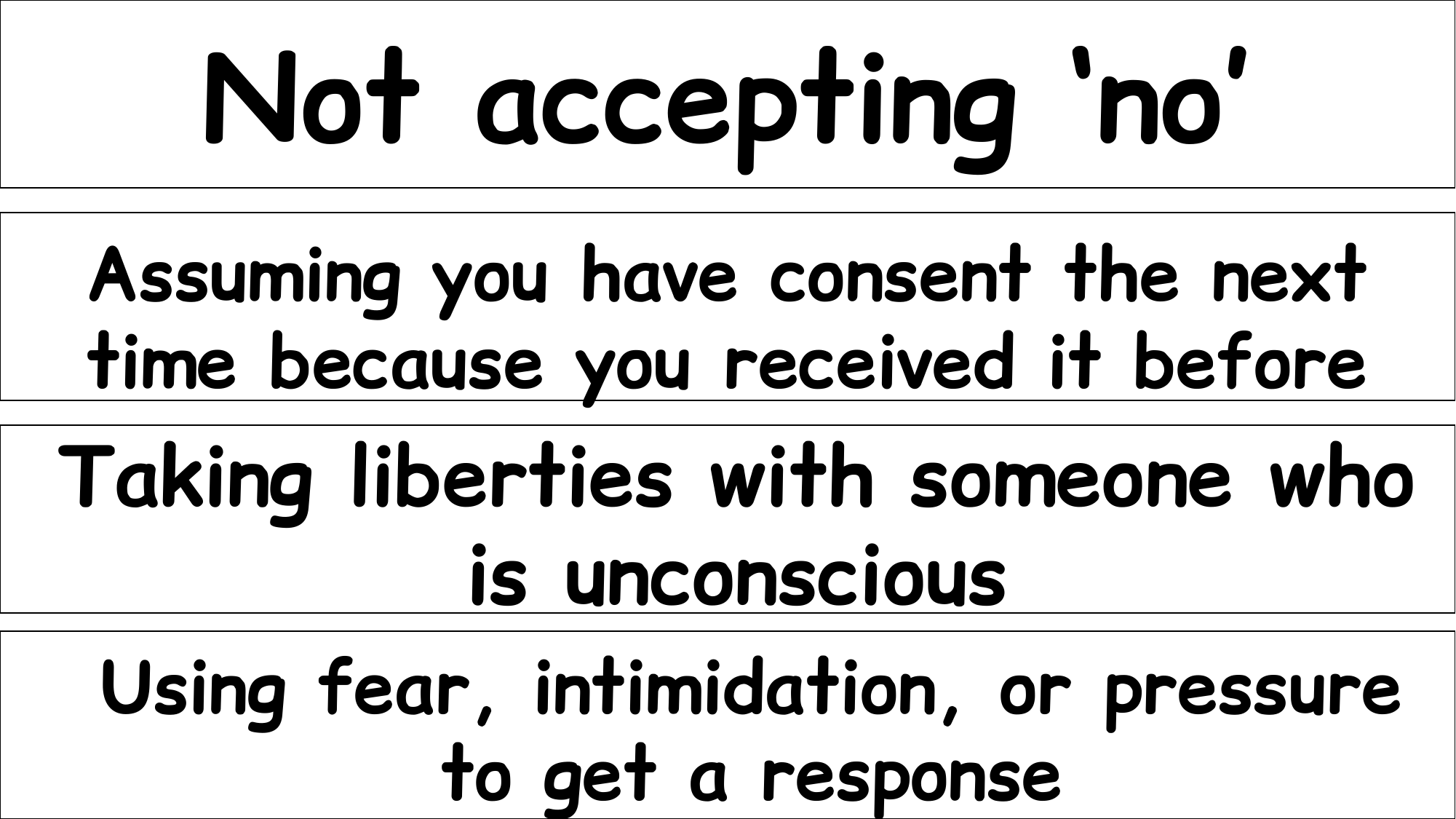

Not accepting ‘no’

Assuming you have consent the next time because you received it before
Taking liberties with someone who is unconscious

Using fear, intimidation, or pressure to get a response